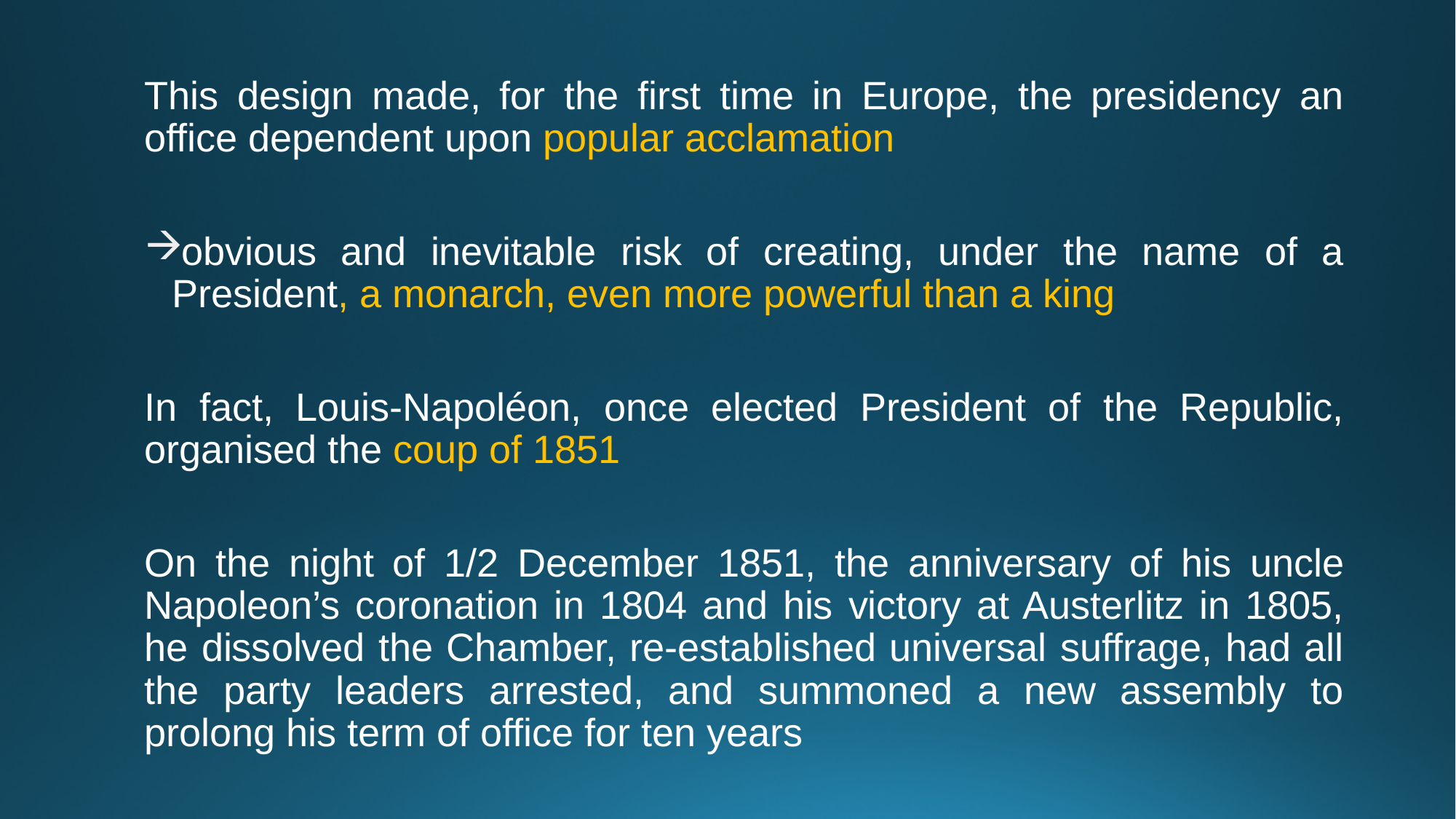

This design made, for the first time in Europe, the presidency an office dependent upon popular acclamation

obvious and inevitable risk of creating, under the name of a President, a monarch, even more powerful than a king

In fact, Louis-Napoléon, once elected President of the Republic, organised the coup of 1851

On the night of 1/2 December 1851, the anniversary of his uncle Napoleon’s coronation in 1804 and his victory at Austerlitz in 1805, he dissolved the Chamber, re-established universal suffrage, had all the party leaders arrested, and summoned a new assembly to prolong his term of office for ten years